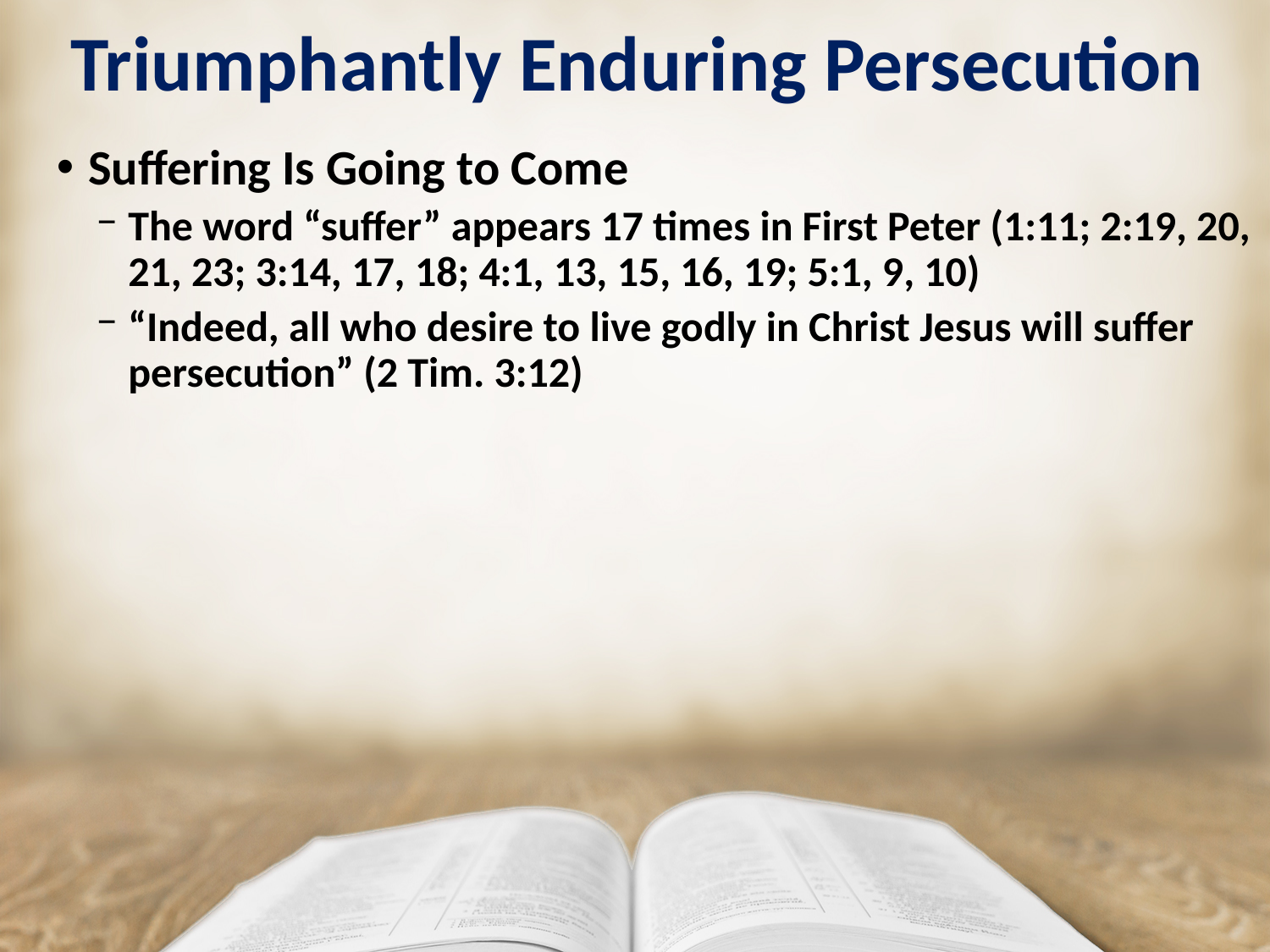

# Triumphantly Enduring Persecution
Suffering Is Going to Come
The word “suffer” appears 17 times in First Peter (1:11; 2:19, 20, 21, 23; 3:14, 17, 18; 4:1, 13, 15, 16, 19; 5:1, 9, 10)
“Indeed, all who desire to live godly in Christ Jesus will suffer persecution” (2 Tim. 3:12)